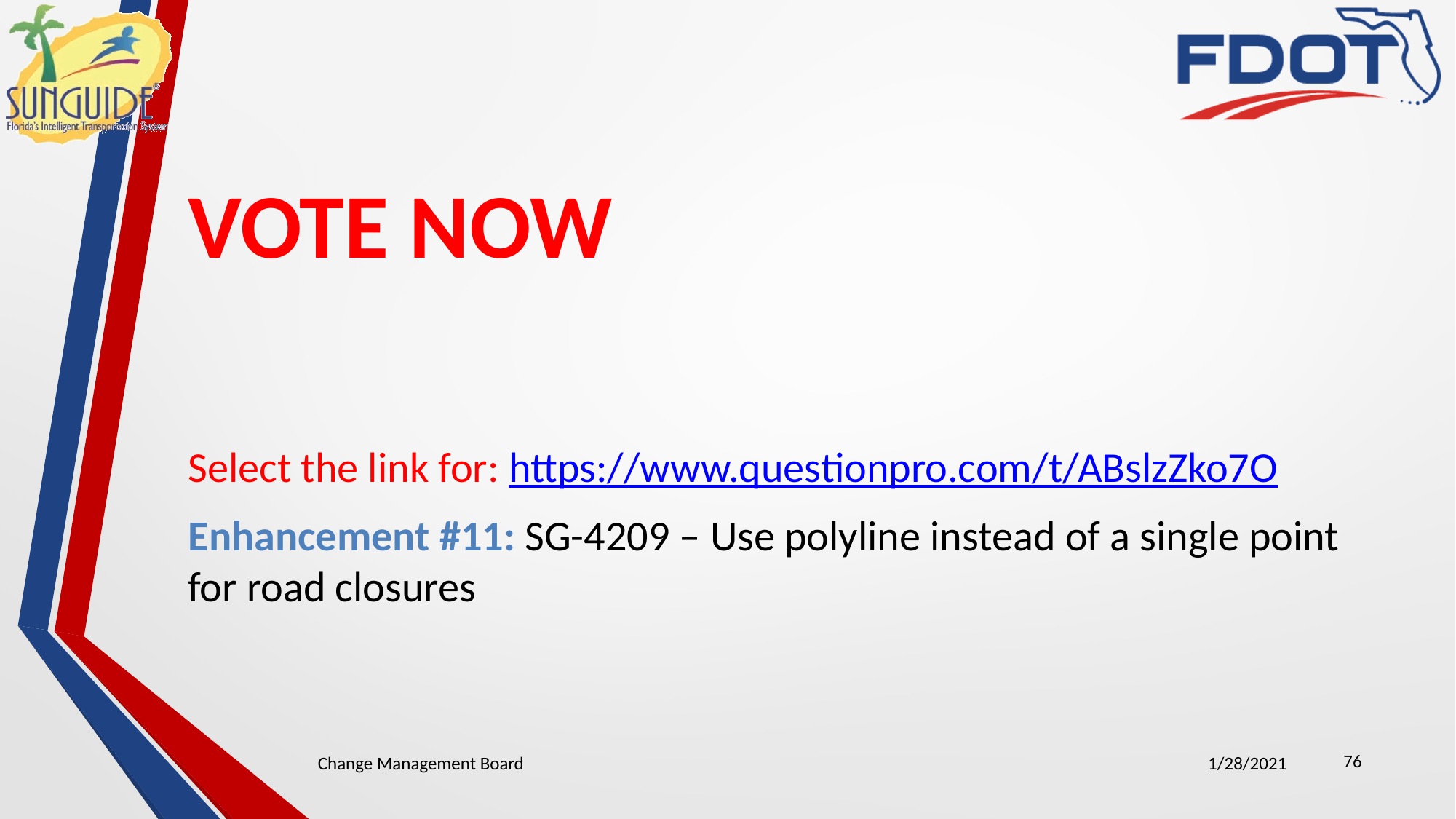

# VOTE NOW
Select the link for: https://www.questionpro.com/t/ABslzZko7O
Enhancement #11: SG-4209 – Use polyline instead of a single point for road closures
76
Change Management Board
1/28/2021